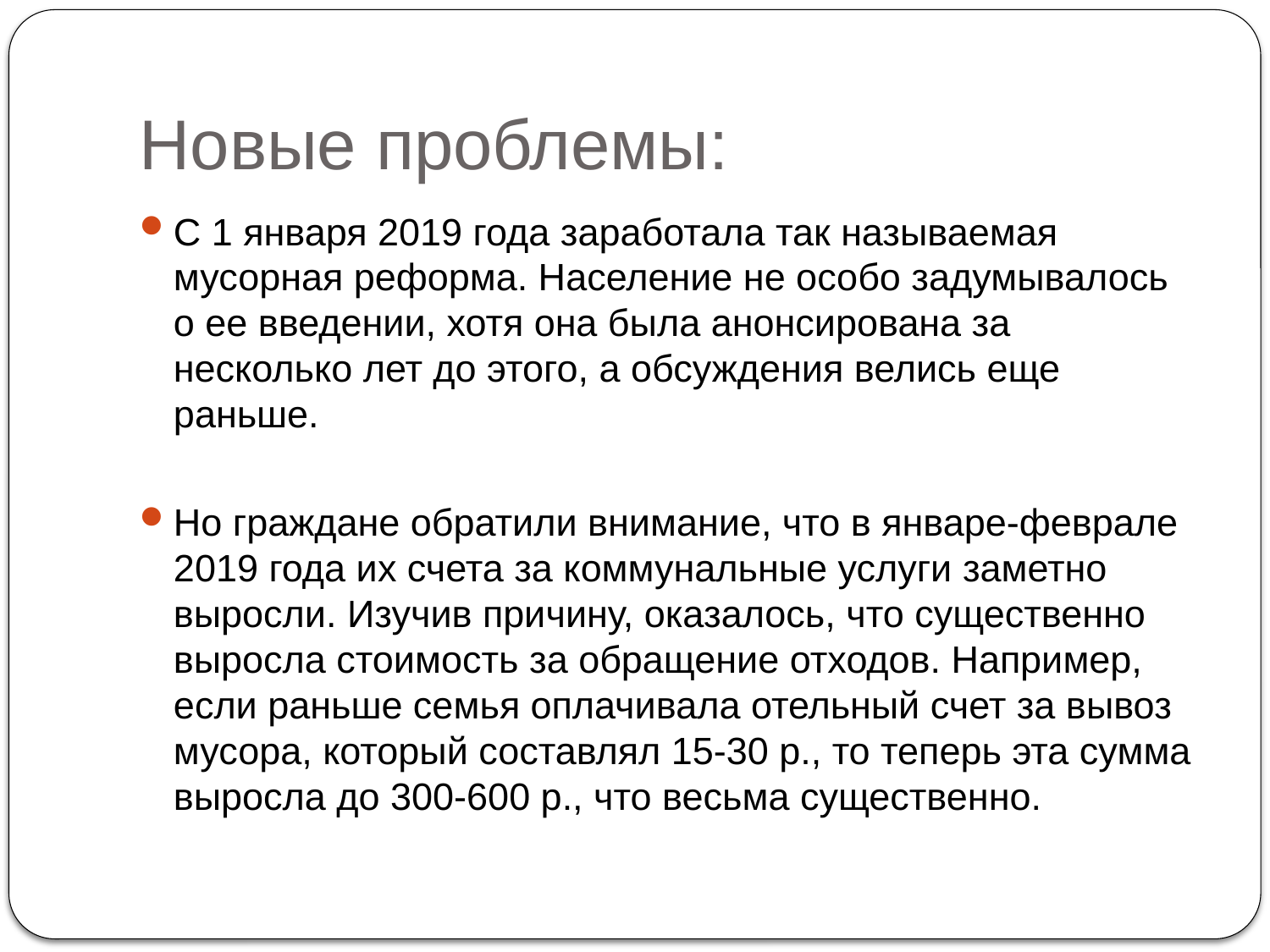

# Новые проблемы:
С 1 января 2019 года заработала так называемая мусорная реформа. Население не особо задумывалось о ее введении, хотя она была анонсирована за несколько лет до этого, а обсуждения велись еще раньше.

Но граждане обратили внимание, что в январе-феврале 2019 года их счета за коммунальные услуги заметно выросли. Изучив причину, оказалось, что существенно выросла стоимость за обращение отходов. Например, если раньше семья оплачивала отельный счет за вывоз мусора, который составлял 15-30 р., то теперь эта сумма выросла до 300-600 р., что весьма существенно.